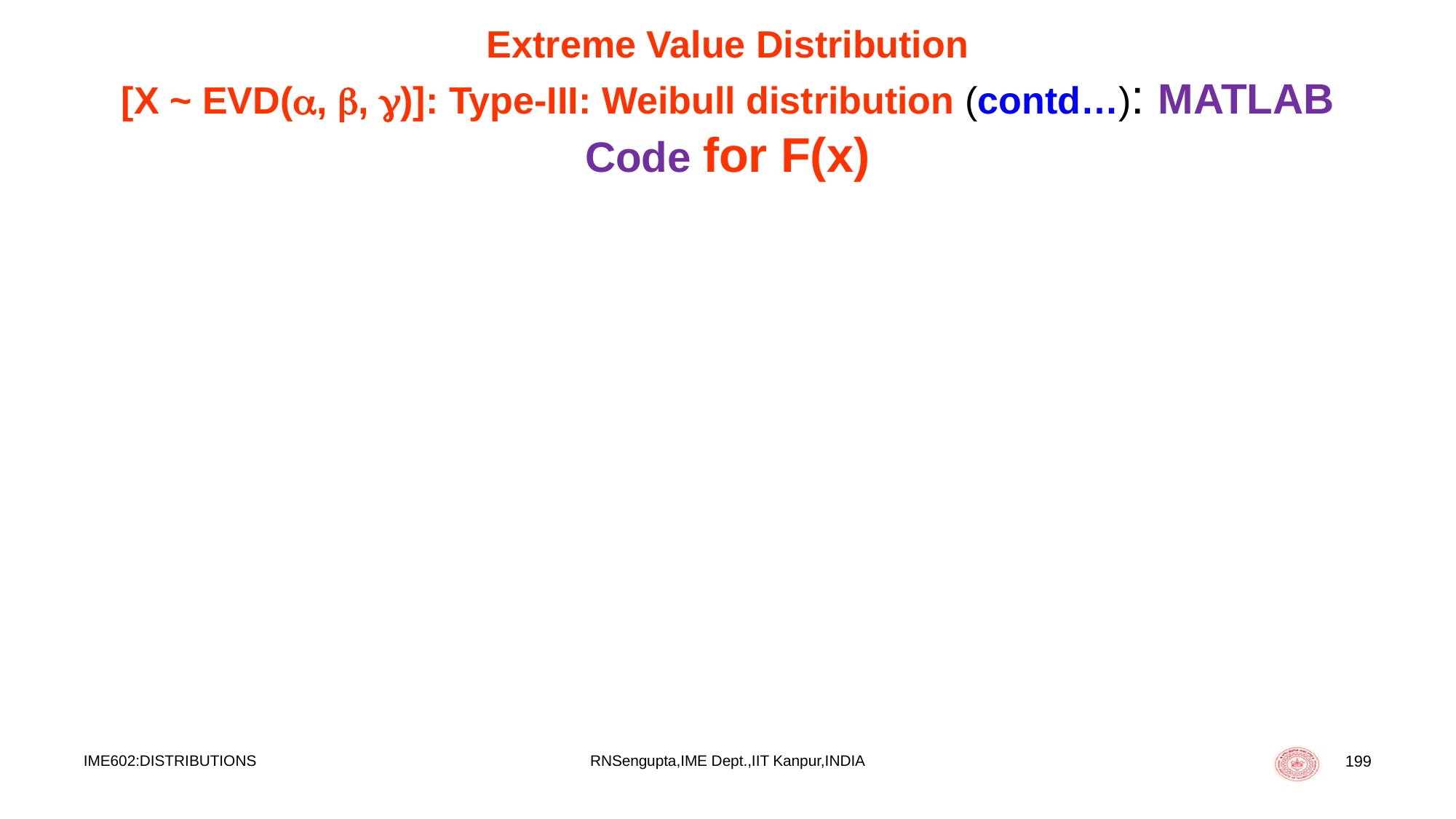

# Extreme Value Distribution [X ~ EVD(α, β, γ)]: Type-III: Weibull distribution (contd…): MATLAB Code for F(x)
IME602:DISTRIBUTIONS
RNSengupta,IME Dept.,IIT Kanpur,INDIA
199